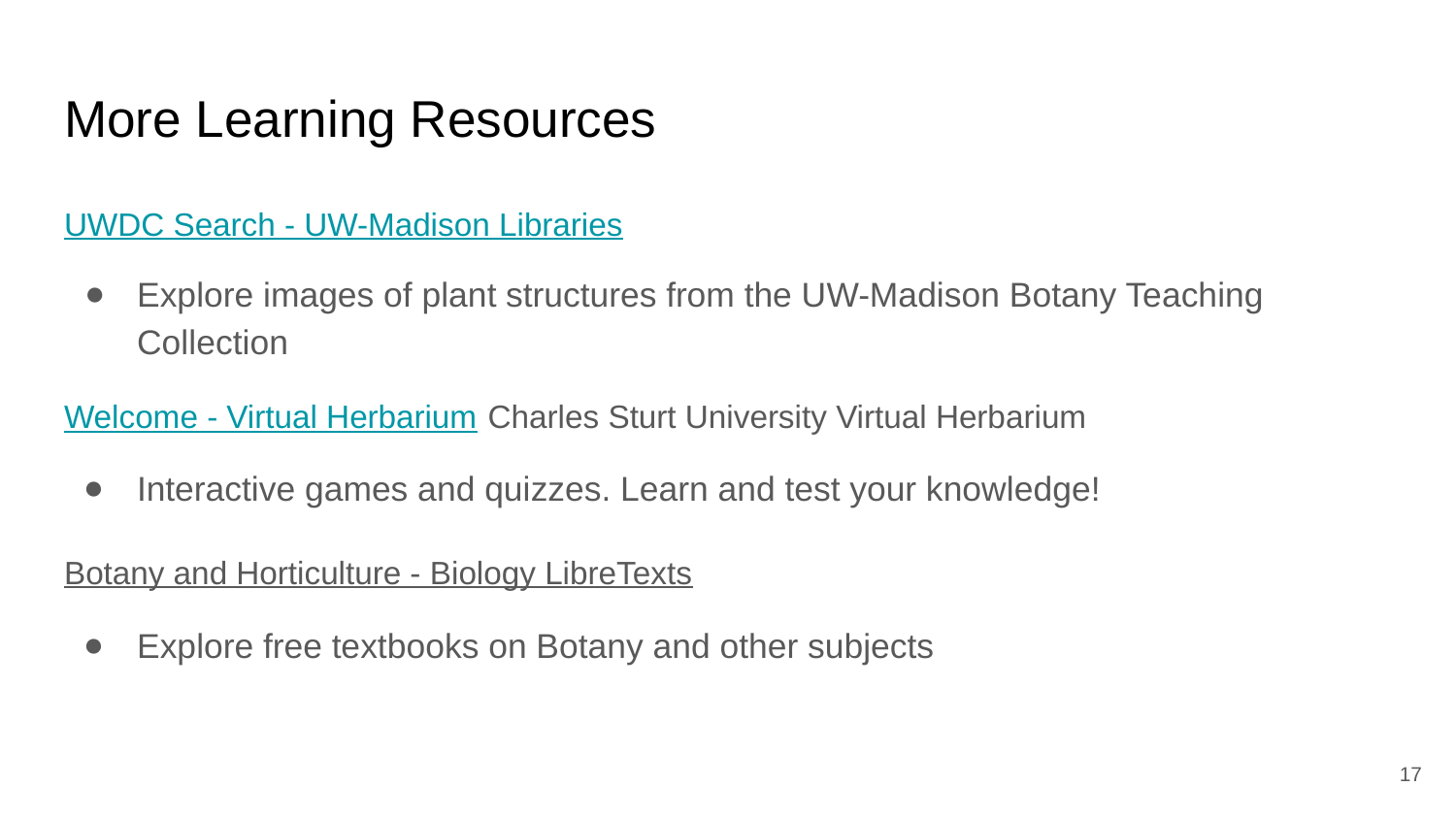

# More Learning Resources
UWDC Search - UW-Madison Libraries
Explore images of plant structures from the UW-Madison Botany Teaching Collection
Welcome - Virtual Herbarium Charles Sturt University Virtual Herbarium
Interactive games and quizzes. Learn and test your knowledge!
Botany and Horticulture - Biology LibreTexts
Explore free textbooks on Botany and other subjects

17